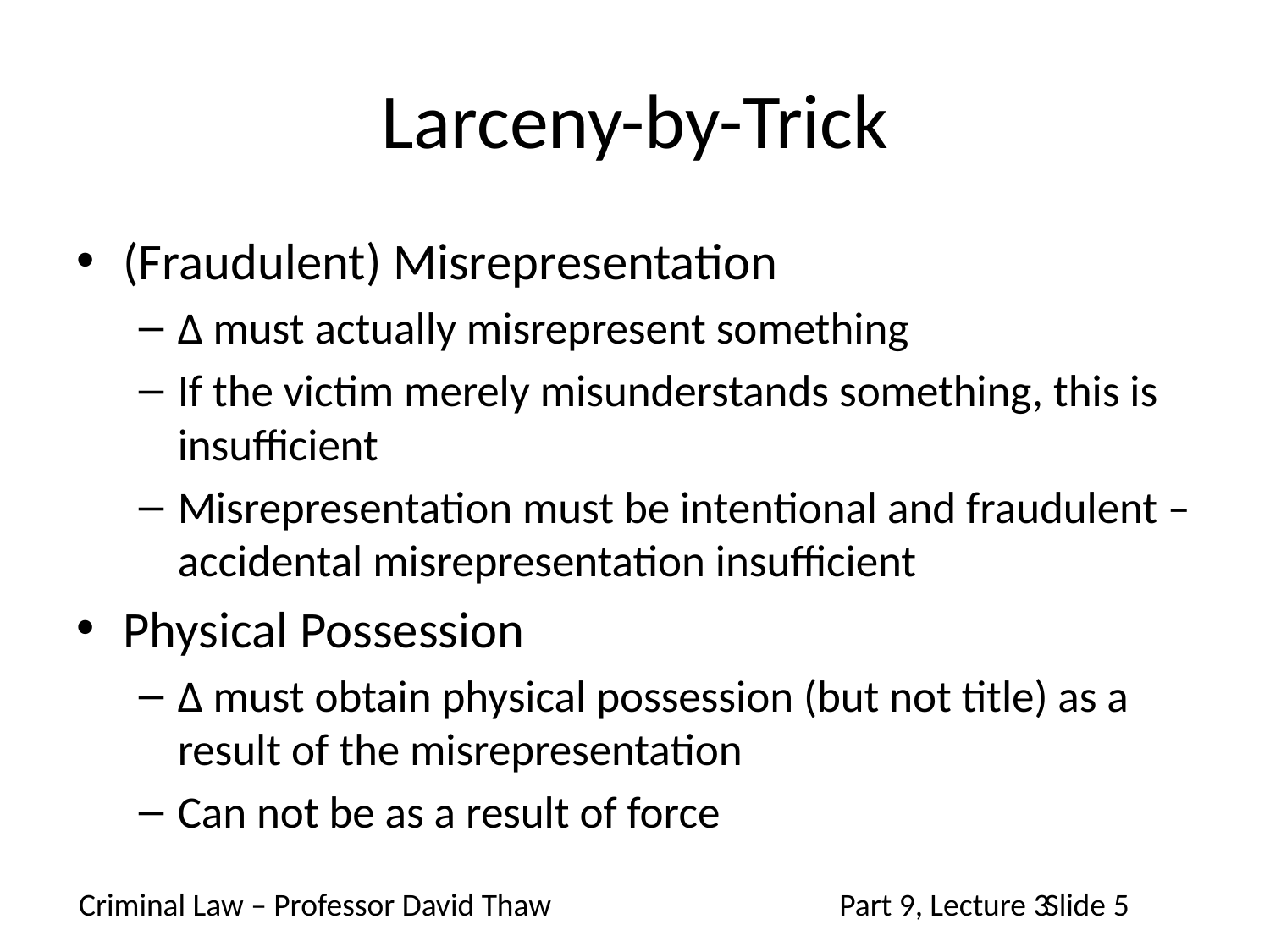

# Larceny-by-Trick
(Fraudulent) Misrepresentation
Δ must actually misrepresent something
If the victim merely misunderstands something, this is insufficient
Misrepresentation must be intentional and fraudulent – accidental misrepresentation insufficient
Physical Possession
Δ must obtain physical possession (but not title) as a result of the misrepresentation
Can not be as a result of force